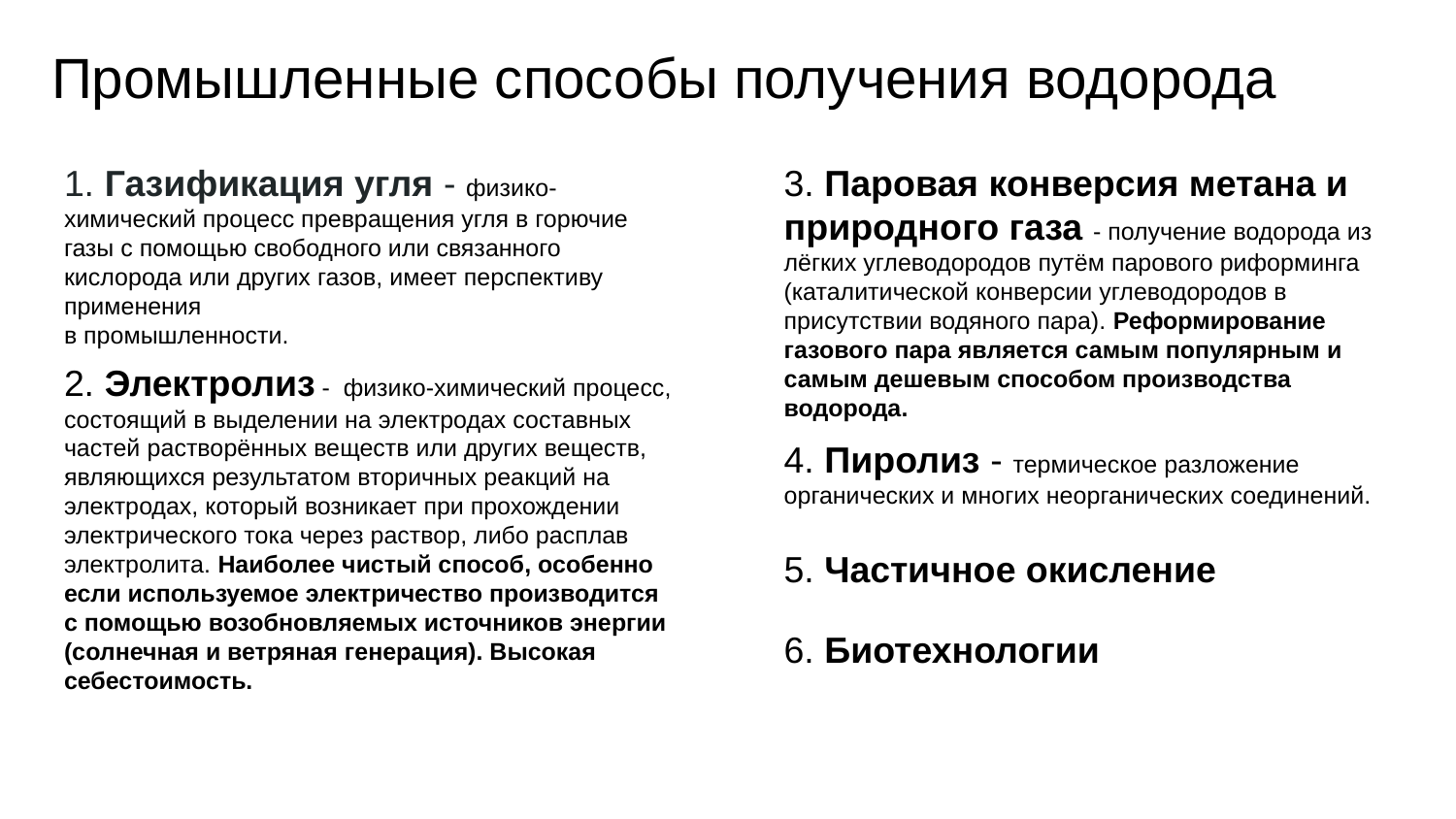

Промышленные способы получения водорода

# 1. Газификация угля - физико-химический процесс превращения угля в горючие газы с помощью свободного или связанного кислорода или других газов, имеет перспективу применения в промышленности.
3. Паровая конверсия метана и природного газа - получение водорода из лёгких углеводородов путём парового риформинга (каталитической конверсии углеводородов в присутствии водяного пара). Реформирование газового пара является самым популярным и самым дешевым способом производства водорода.
2. Электролиз -  физико-химический процесс, состоящий в выделении на электродах составных частей растворённых веществ или других веществ, являющихся результатом вторичных реакций на электродах, который возникает при прохождении электрического тока через раствор, либо расплав электролита. Наиболее чистый способ, особенно если используемое электричество производится с помощью возобновляемых источников энергии (солнечная и ветряная генерация). Высокая себестоимость.
4. Пиролиз - термическое разложение органических и многих неорганических соединений.
5. Частичное окисление
6. Биотехнологии